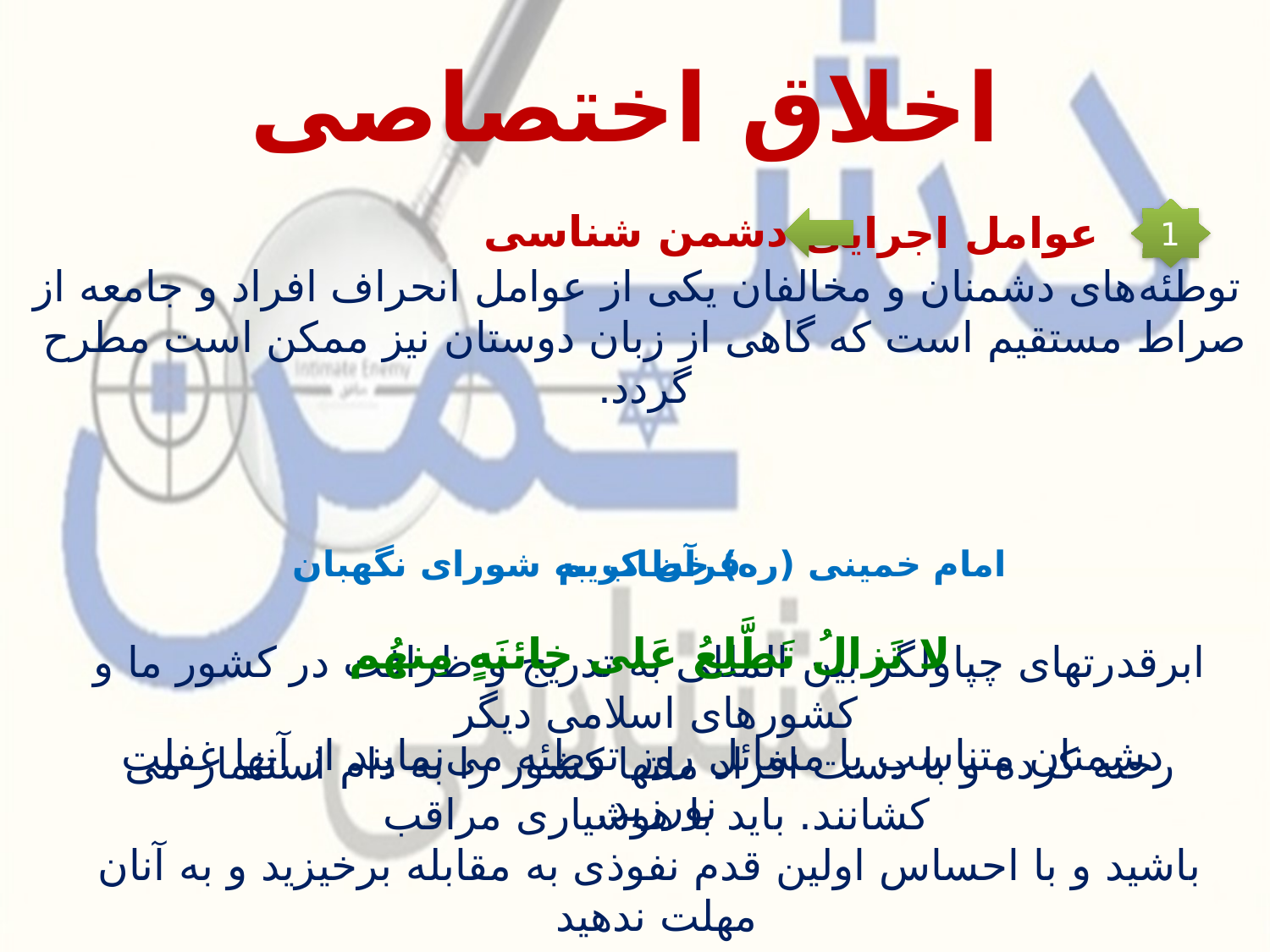

اخلاق اختصاصی
دشمن شناسی
1
عوامل اجرایی

توطئه‌های دشمنان و مخالفان یکی از عوامل انحراف افراد و جامعه از صراط مستقیم است که گاهی از زبان دوستان نیز ممکن است مطرح گردد.
امام خمینی (ره) خطاب به شورای نگهبان

ابرقدرتهای چپاولگر بین المللی به تدریج و ظرافت در کشور ما و کشورهای اسلامی دیگر
رخنه کرده و با دست افراد ملتها کشور را به دام استثمار می کشانند. باید با هوشیاری مراقب
باشید و با احساس اولین قدم نفوذی به مقابله برخیزید و به آنان مهلت ندهید
قرآن کریم

 لا تَزالُ تَطَّلِعُ عَلی خائنَهٍ مِنهُم

 دشمنان متناسب با مسائل روز توطئه می‌نمایند از آنها غفلت نورزید.